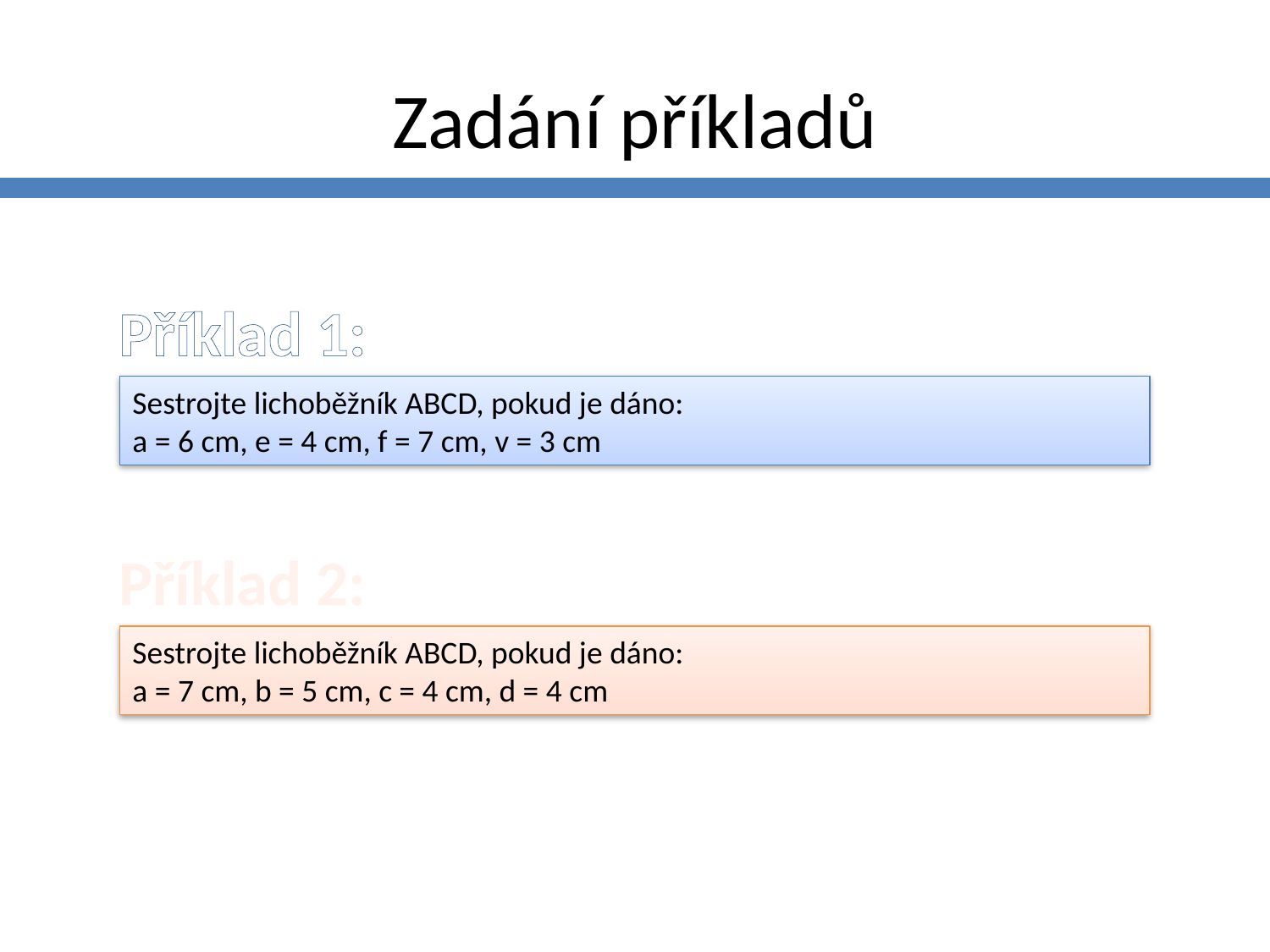

# Zadání příkladů

Příklad 1:
Sestrojte lichoběžník ABCD, pokud je dáno:
a = 6 cm, e = 4 cm, f = 7 cm, v = 3 cm
Příklad 2:
Sestrojte lichoběžník ABCD, pokud je dáno:
a = 7 cm, b = 5 cm, c = 4 cm, d = 4 cm